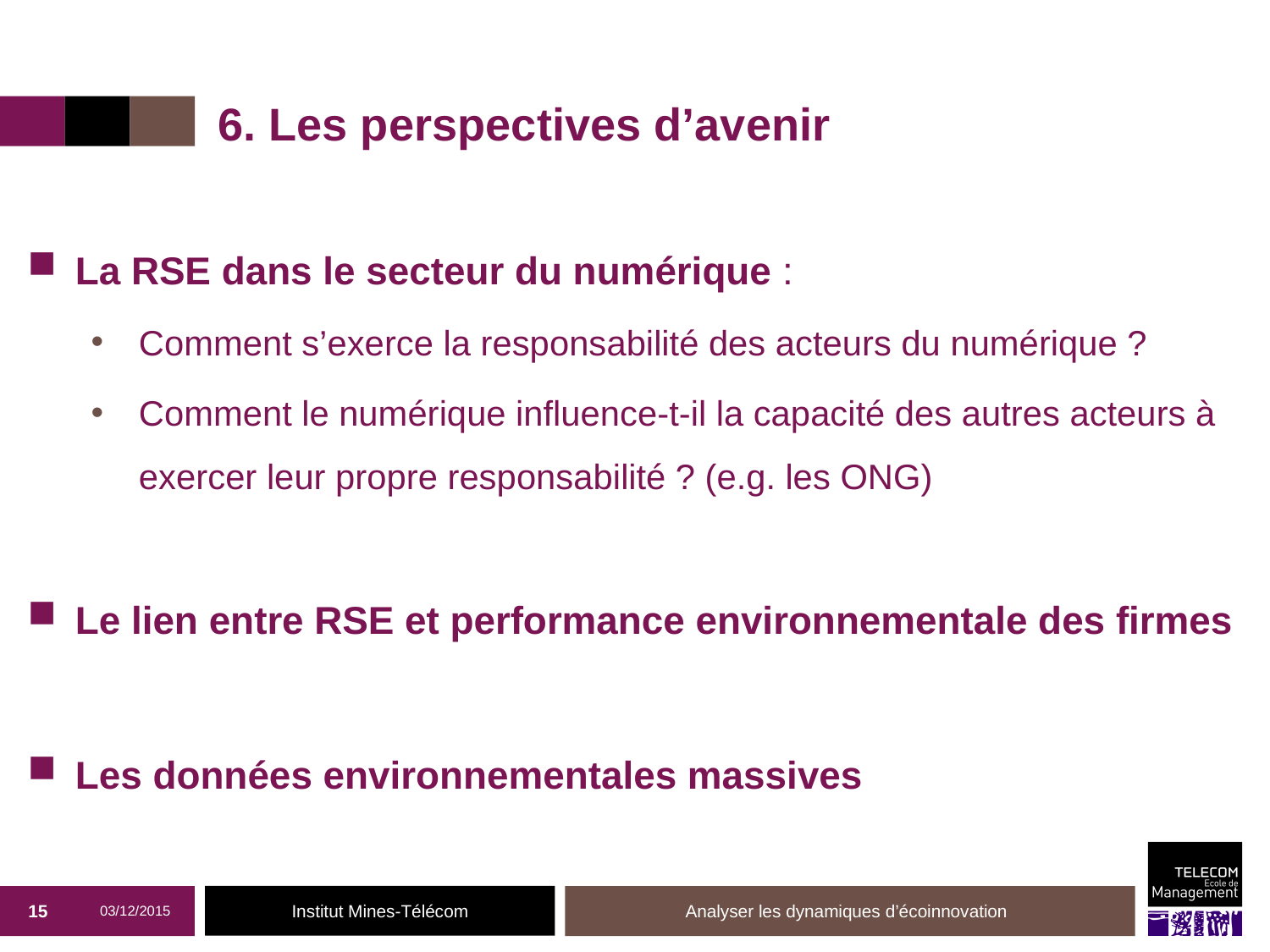

# 6. Les perspectives d’avenir
La RSE dans le secteur du numérique :
Comment s’exerce la responsabilité des acteurs du numérique ?
Comment le numérique influence-t-il la capacité des autres acteurs à exercer leur propre responsabilité ? (e.g. les ONG)

Le lien entre RSE et performance environnementale des firmes

Les données environnementales massives
15
03/12/2015
Analyser les dynamiques d’écoinnovation